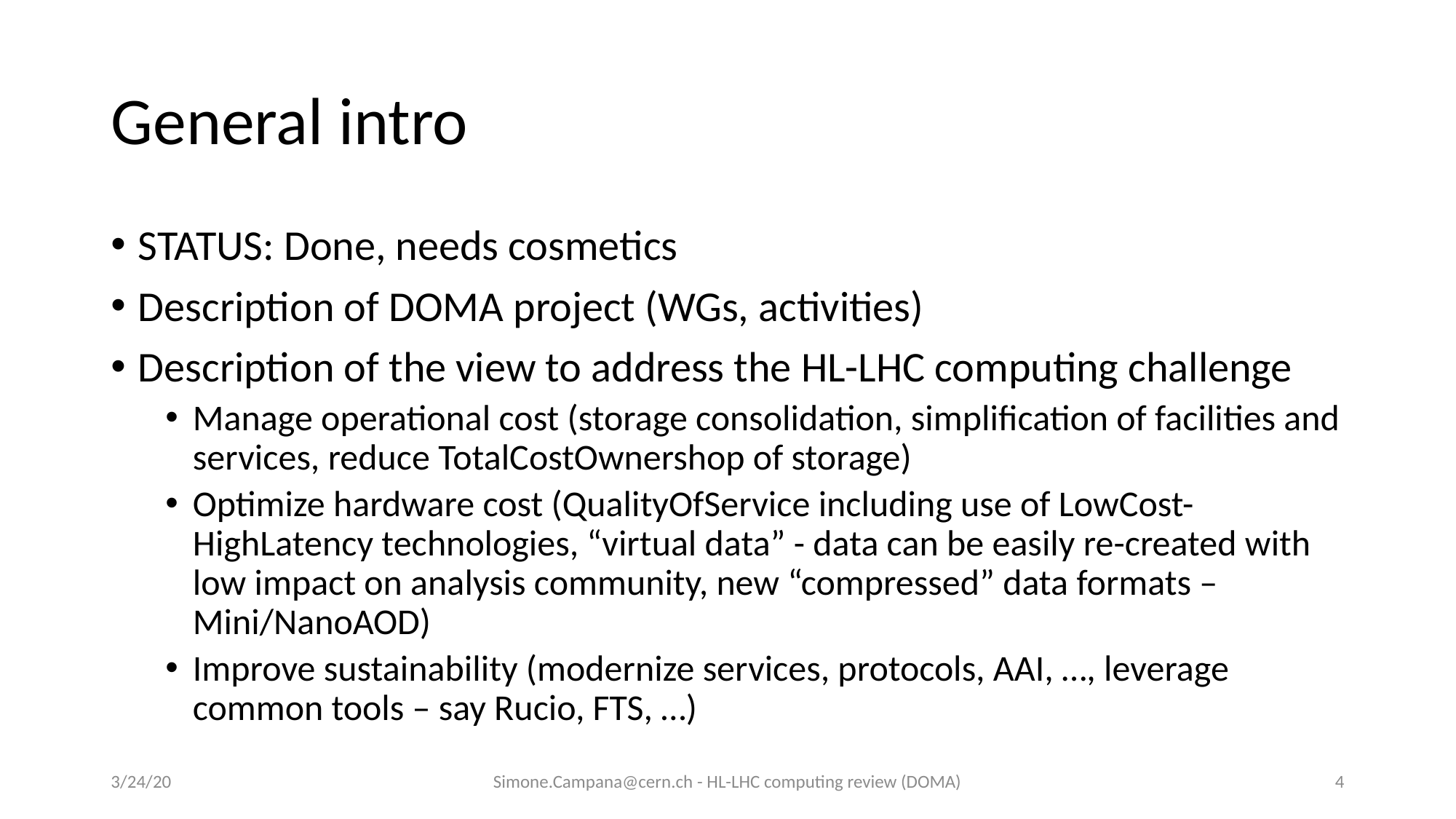

# General intro
STATUS: Done, needs cosmetics
Description of DOMA project (WGs, activities)
Description of the view to address the HL-LHC computing challenge
Manage operational cost (storage consolidation, simplification of facilities and services, reduce TotalCostOwnershop of storage)
Optimize hardware cost (QualityOfService including use of LowCost-HighLatency technologies, “virtual data” - data can be easily re-created with low impact on analysis community, new “compressed” data formats – Mini/NanoAOD)
Improve sustainability (modernize services, protocols, AAI, …, leverage common tools – say Rucio, FTS, …)
3/24/20
Simone.Campana@cern.ch - HL-LHC computing review (DOMA)
4